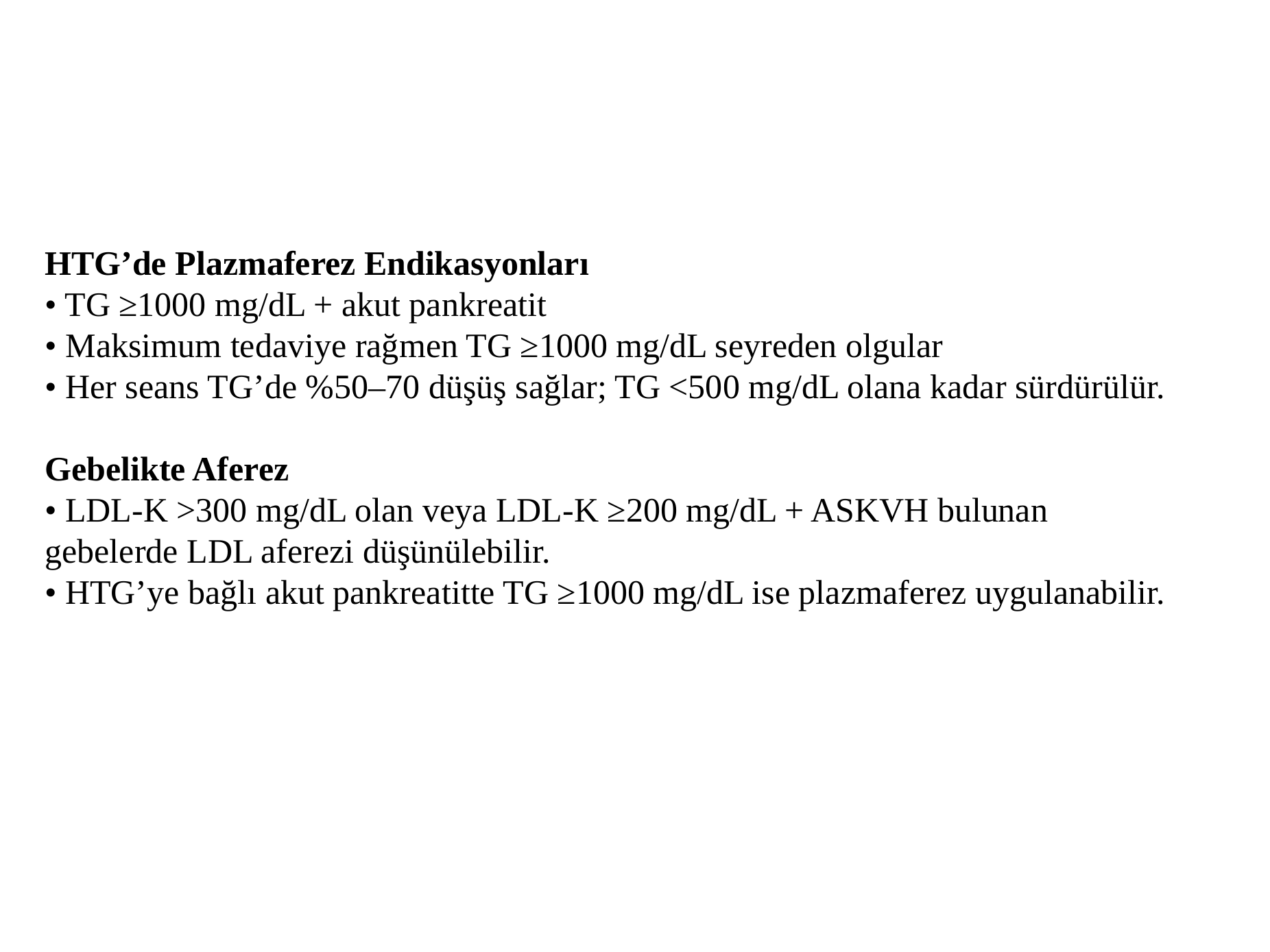

HTG’de Plazmaferez Endikasyonları
• TG ≥1000 mg/dL + akut pankreatit
• Maksimum tedaviye rağmen TG ≥1000 mg/dL seyreden olgular
• Her seans TG’de %50–70 düşüş sağlar; TG <500 mg/dL olana kadar sürdürülür.
Gebelikte Aferez
• LDL-K >300 mg/dL olan veya LDL-K ≥200 mg/dL + ASKVH bulunan gebelerde LDL aferezi düşünülebilir.
• HTG’ye bağlı akut pankreatitte TG ≥1000 mg/dL ise plazmaferez uygulanabilir.